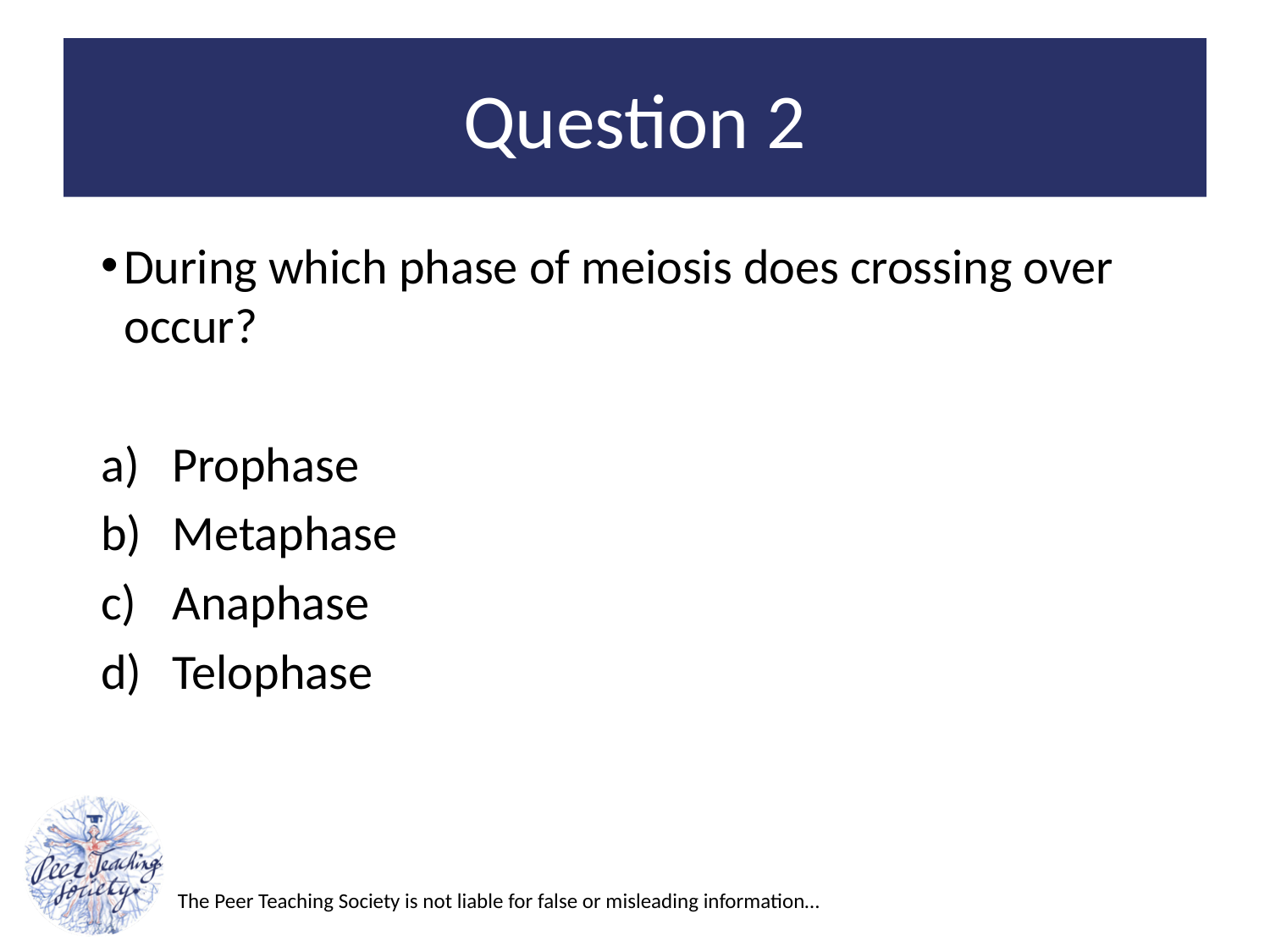

# Question 2
During which phase of meiosis does crossing over occur?

Prophase
Metaphase
Anaphase
Telophase